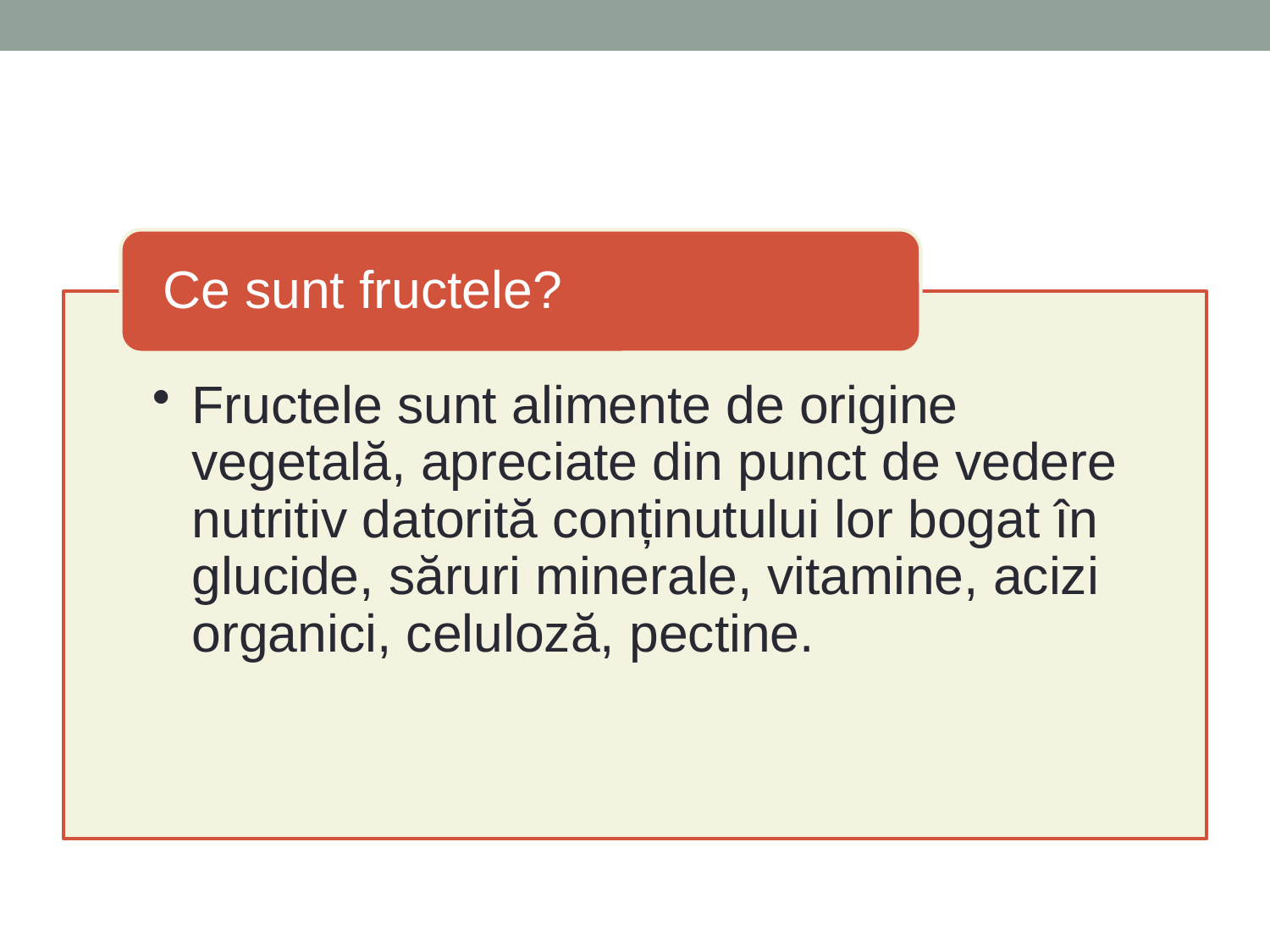

#
Fructele sunt alimente de origine vegetală, apreciate din punct de vedere nutritiv datorită conținutului lor bogat în glucide, săruri minerale, vitamine, acizi organici, celuloză, pectine.
Ce sunt fructele?